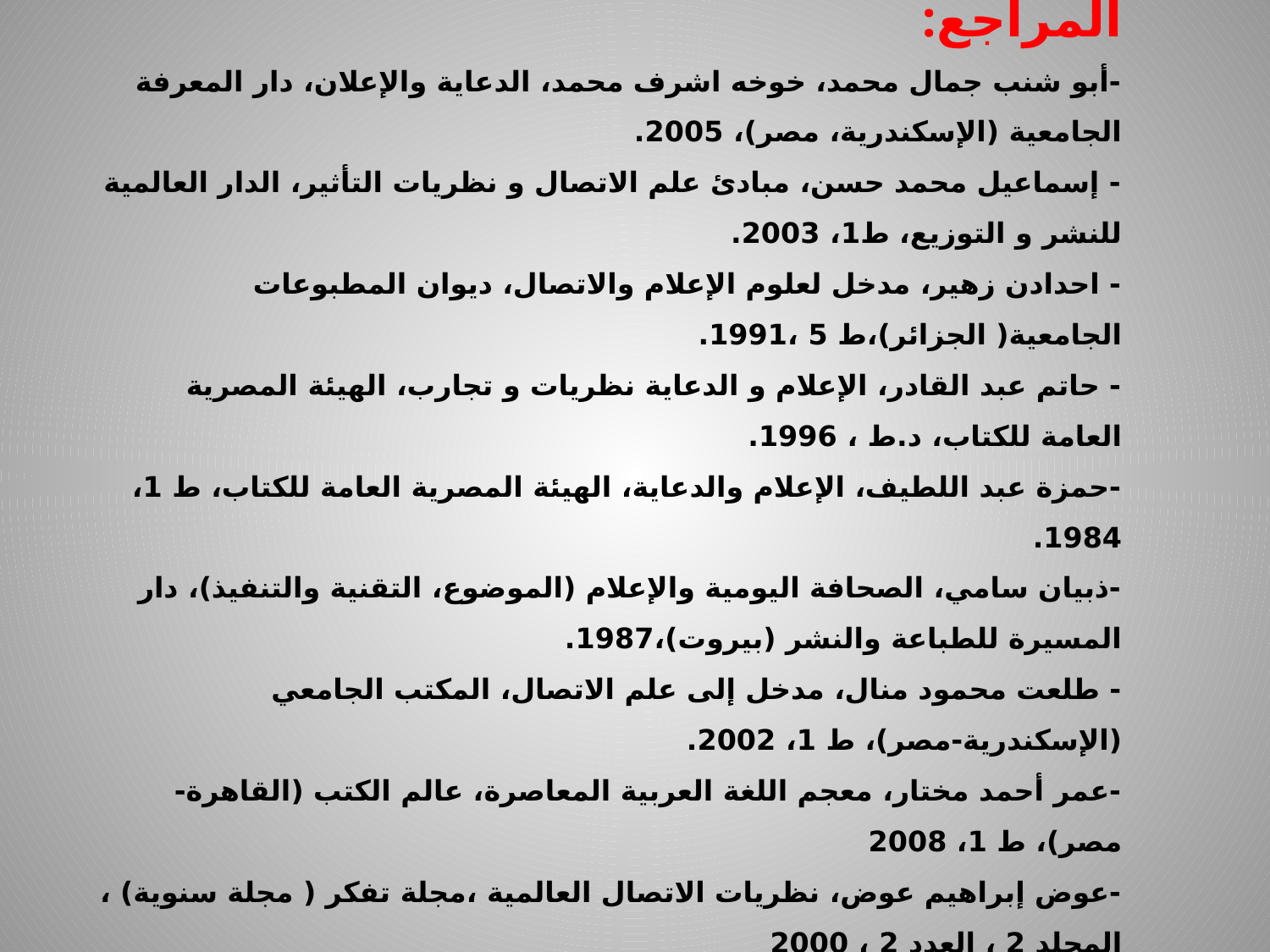

# المراجع: -أبو شنب جمال محمد، خوخه اشرف محمد، الدعاية والإعلان، دار المعرفة الجامعية (الإسكندرية، مصر)، 2005. - إسماعيل محمد حسن، مبادئ علم الاتصال و نظريات التأثير، الدار العالمية للنشر و التوزيع، ط1، 2003. - احدادن زهير، مدخل لعلوم الإعلام والاتصال، ديوان المطبوعات الجامعية( الجزائر)،ط 5 ،1991. - حاتم عبد القادر، الإعلام و الدعاية نظريات و تجارب، الهيئة المصرية العامة للكتاب، د.ط ، 1996. -حمزة عبد اللطيف، الإعلام والدعاية، الهيئة المصرية العامة للكتاب، ط 1، 1984. -ذبيان سامي، الصحافة اليومية والإعلام (الموضوع، التقنية والتنفيذ)، دار المسيرة للطباعة والنشر (بيروت)،1987. - طلعت محمود منال، مدخل إلى علم الاتصال، المكتب الجامعي (الإسكندرية-مصر)، ط 1، 2002. -عمر أحمد مختار، معجم اللغة العربية المعاصرة، عالم الكتب (القاهرة- مصر)، ط 1، 2008 -عوض إبراهيم عوض، نظريات الاتصال العالمية ،مجلة تفكر ( مجلة سنوية) ، المجلد 2 ، العدد 2 ، 2000 -سفر محمود محمد، الإعلام موقف، مطبعة تهامة (السعودية)، ط1،.1982. -همام طلعت، مائة سؤال عن الإعلام، مؤسسة الرسالة (بيروت) ودار الفرقان (عمان)، ط2، 1985.